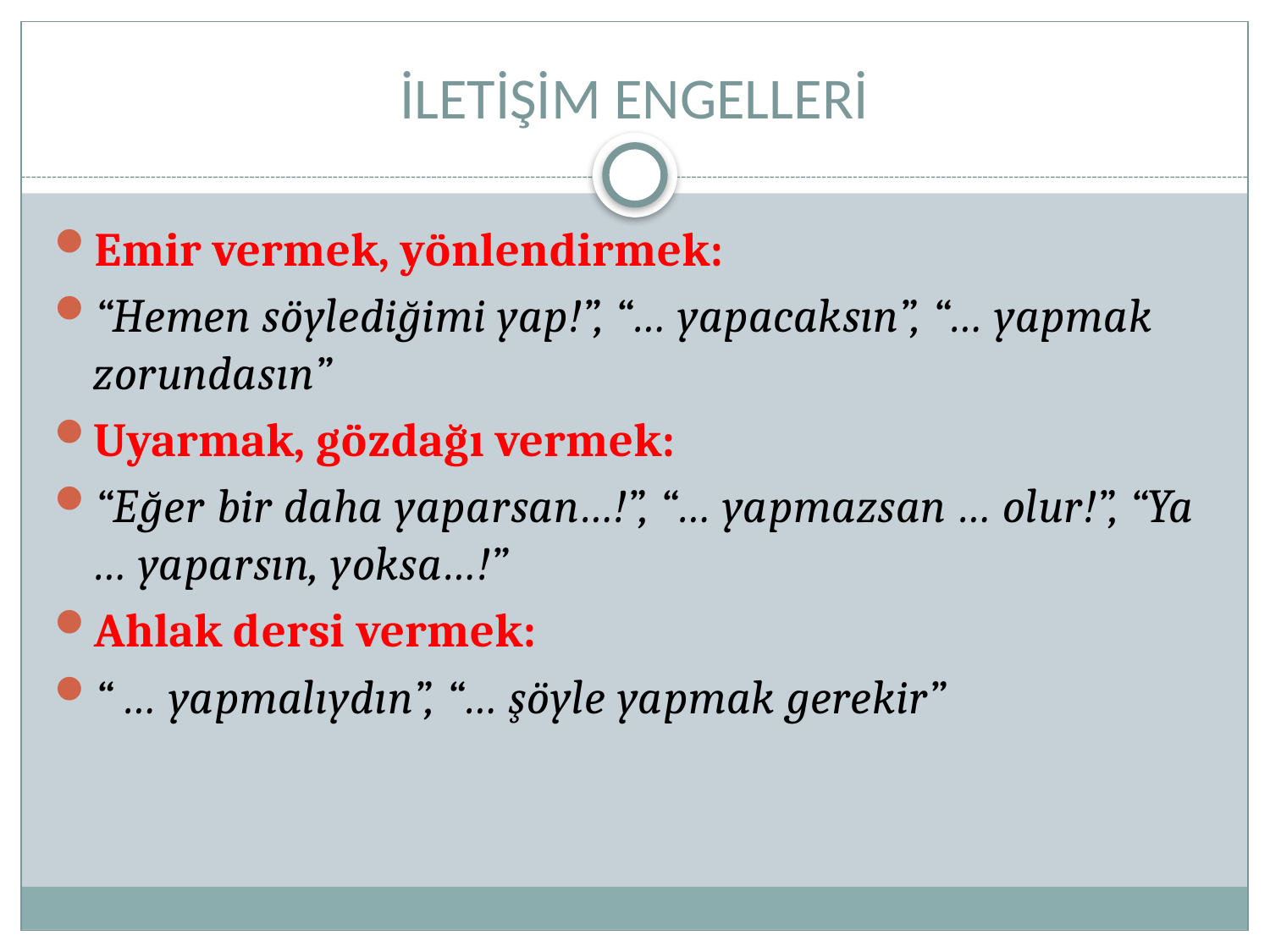

# İLETİŞİM ENGELLERİ
Emir vermek, yönlendirmek:
“Hemen söylediğimi yap!”, “… yapacaksın”, “… yapmak zorundasın”
Uyarmak, gözdağı vermek:
“Eğer bir daha yaparsan…!”, “… yapmazsan … olur!”, “Ya … yaparsın, yoksa…!”
Ahlak dersi vermek:
“ … yapmalıydın”, “… şöyle yapmak gerekir”